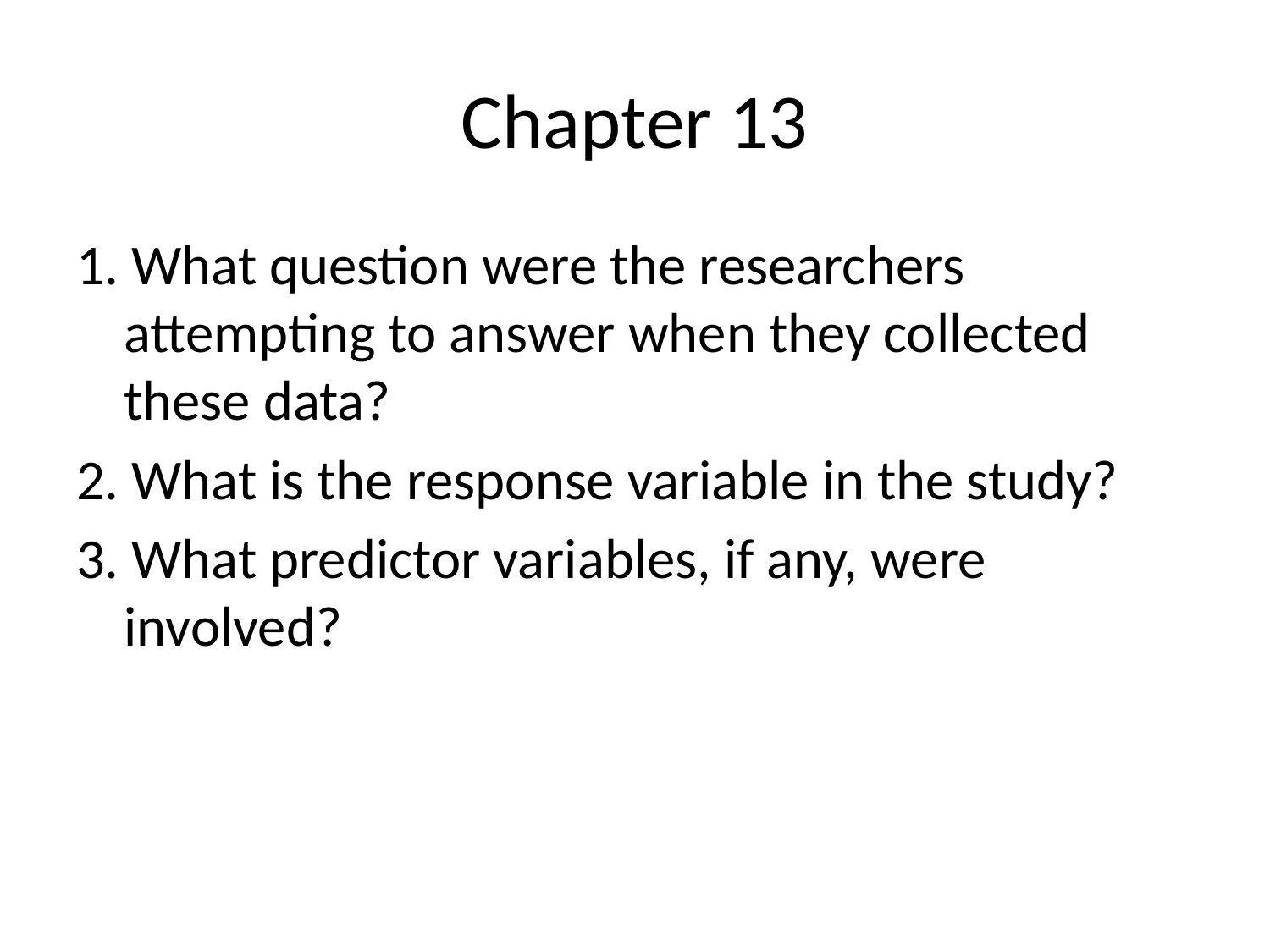

# Chapter 13
1. What question were the researchers attempting to answer when they collected these data?
2. What is the response variable in the study?
3. What predictor variables, if any, were involved?